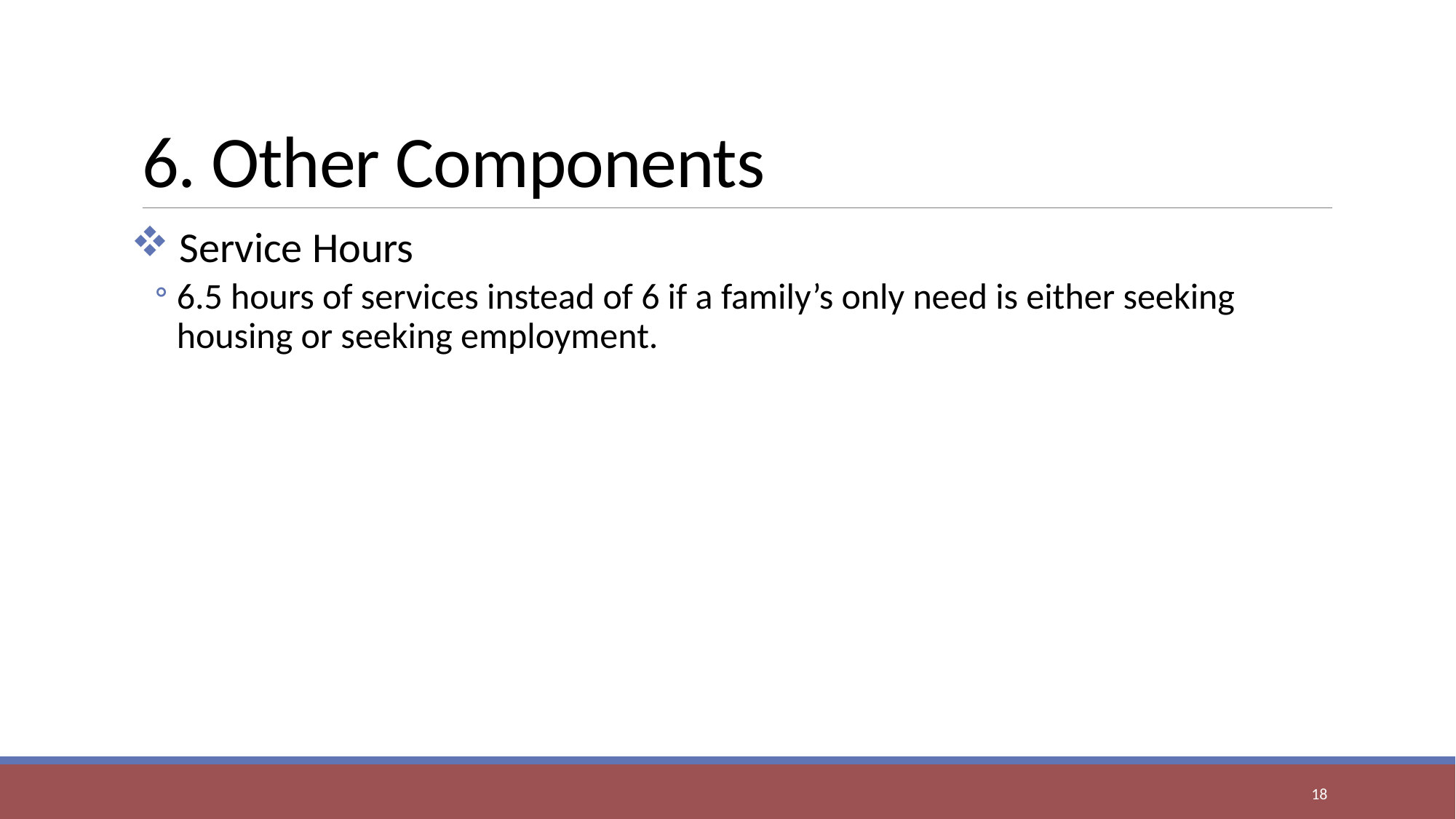

# 6. Other Components
 Service Hours
6.5 hours of services instead of 6 if a family’s only need is either seeking housing or seeking employment.
18